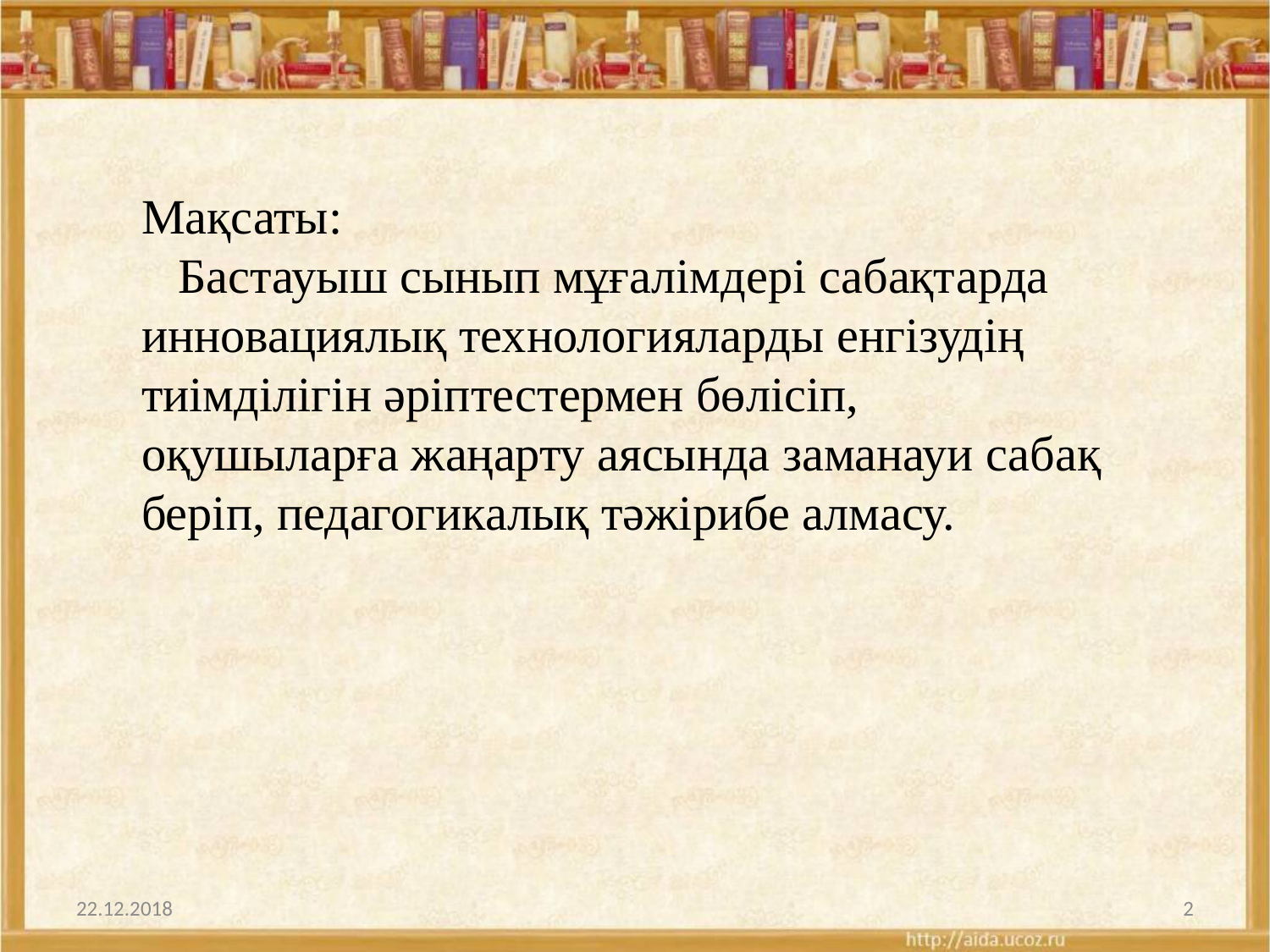

Мақсаты:
   Бастауыш сынып мұғалімдері сабақтарда инновациялық технологияларды енгізудің тиімділігін әріптестермен бөлісіп, оқушыларға жаңарту аясында заманауи сабақ беріп, педагогикалық тәжірибе алмасу.

#
22.12.2018
2